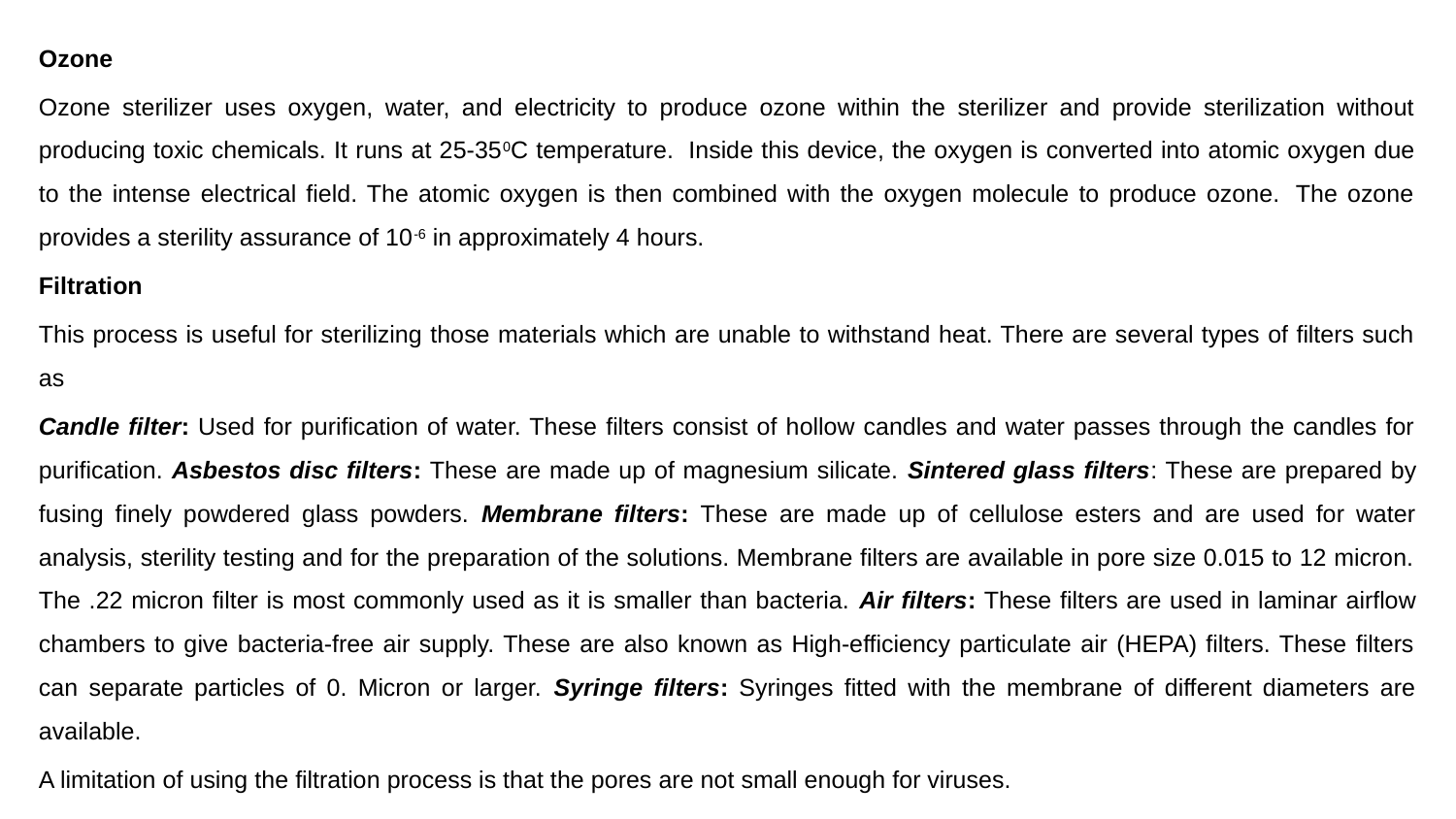

Ozone
Ozone sterilizer uses oxygen, water, and electricity to produce ozone within the sterilizer and provide sterilization without producing toxic chemicals. It runs at 25-350C temperature.  Inside this device, the oxygen is converted into atomic oxygen due to the intense electrical field. The atomic oxygen is then combined with the oxygen molecule to produce ozone.  The ozone provides a sterility assurance of 10-6 in approximately 4 hours.
Filtration
This process is useful for sterilizing those materials which are unable to withstand heat. There are several types of filters such as
Candle filter: Used for purification of water. These filters consist of hollow candles and water passes through the candles for purification. Asbestos disc filters: These are made up of magnesium silicate. Sintered glass filters: These are prepared by fusing finely powdered glass powders. Membrane filters: These are made up of cellulose esters and are used for water analysis, sterility testing and for the preparation of the solutions. Membrane filters are available in pore size 0.015 to 12 micron. The .22 micron filter is most commonly used as it is smaller than bacteria. Air filters: These filters are used in laminar airflow chambers to give bacteria-free air supply. These are also known as High-efficiency particulate air (HEPA) filters. These filters can separate particles of 0. Micron or larger. Syringe filters: Syringes fitted with the membrane of different diameters are available.
A limitation of using the filtration process is that the pores are not small enough for viruses.